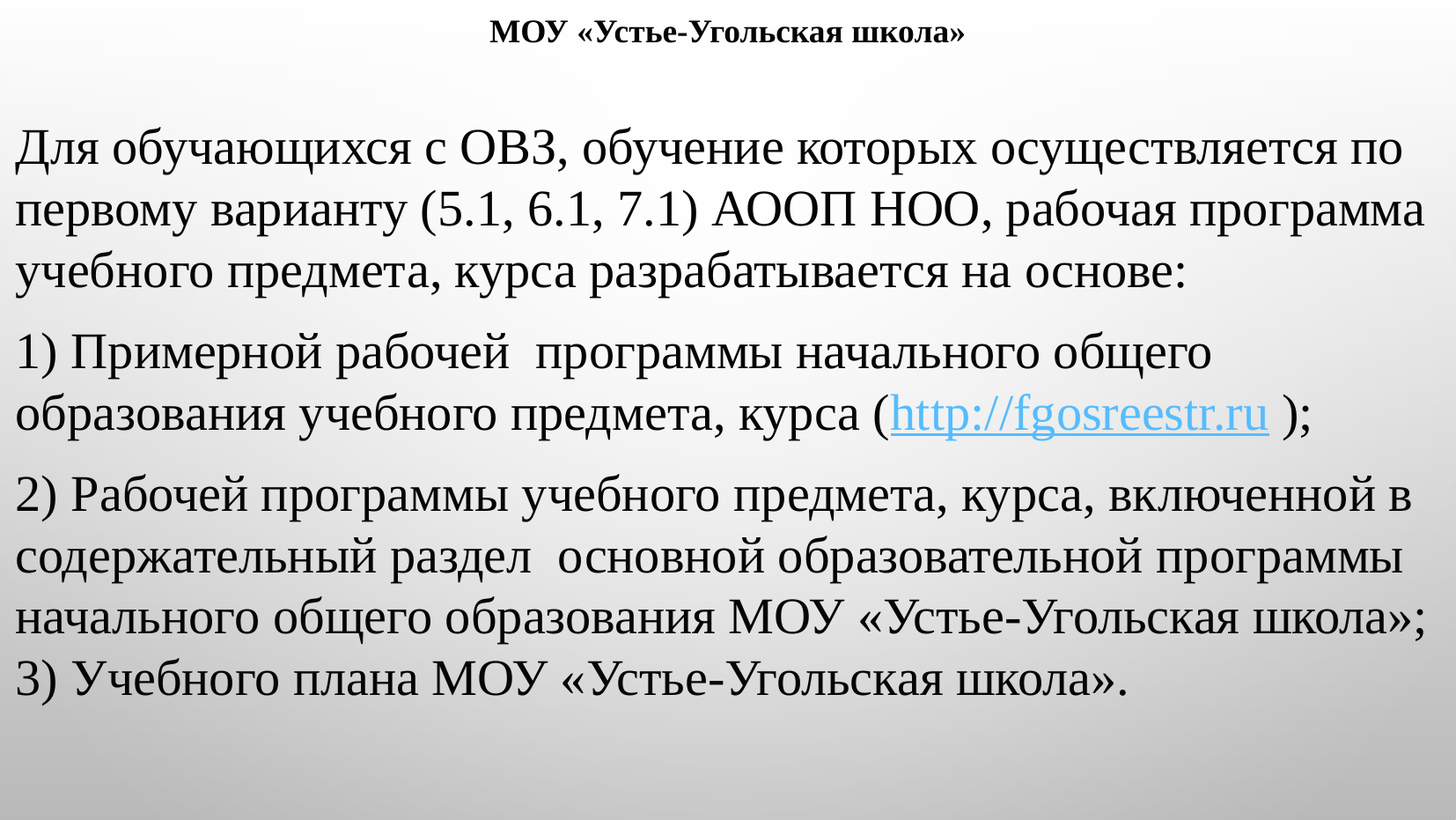

МОУ «Устье-Угольская школа»
Для обучающихся с ОВЗ, обучение которых осуществляется по первому варианту (5.1, 6.1, 7.1) АООП НОО, рабочая программа учебного предмета, курса разрабатывается на основе:
1) Примерной рабочей  программы начального общего образования учебного предмета, курса (http://fgosreestr.ru );
2) Рабочей программы учебного предмета, курса, включенной в  содержательный раздел  основной образовательной программы начального общего образования МОУ «Устье-Угольская школа»;
3) Учебного плана МОУ «Устье-Угольская школа».